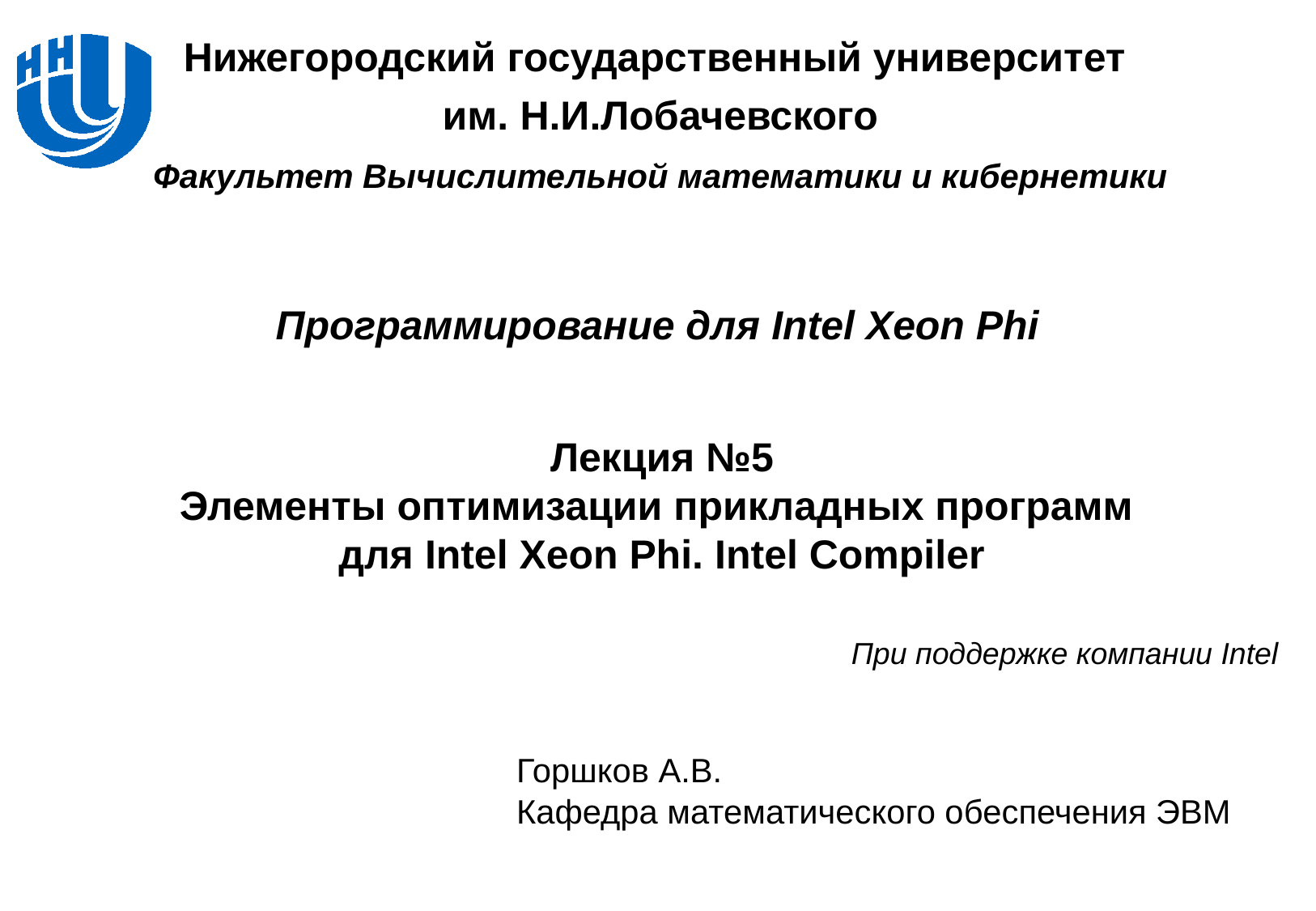

Программирование для Intel Xeon Phi
# Лекция №5 Элементы оптимизации прикладных программ для Intel Xeon Phi. Intel Compiler
При поддержке компании Intel
Горшков А.В.
Кафедра математического обеспечения ЭВМ